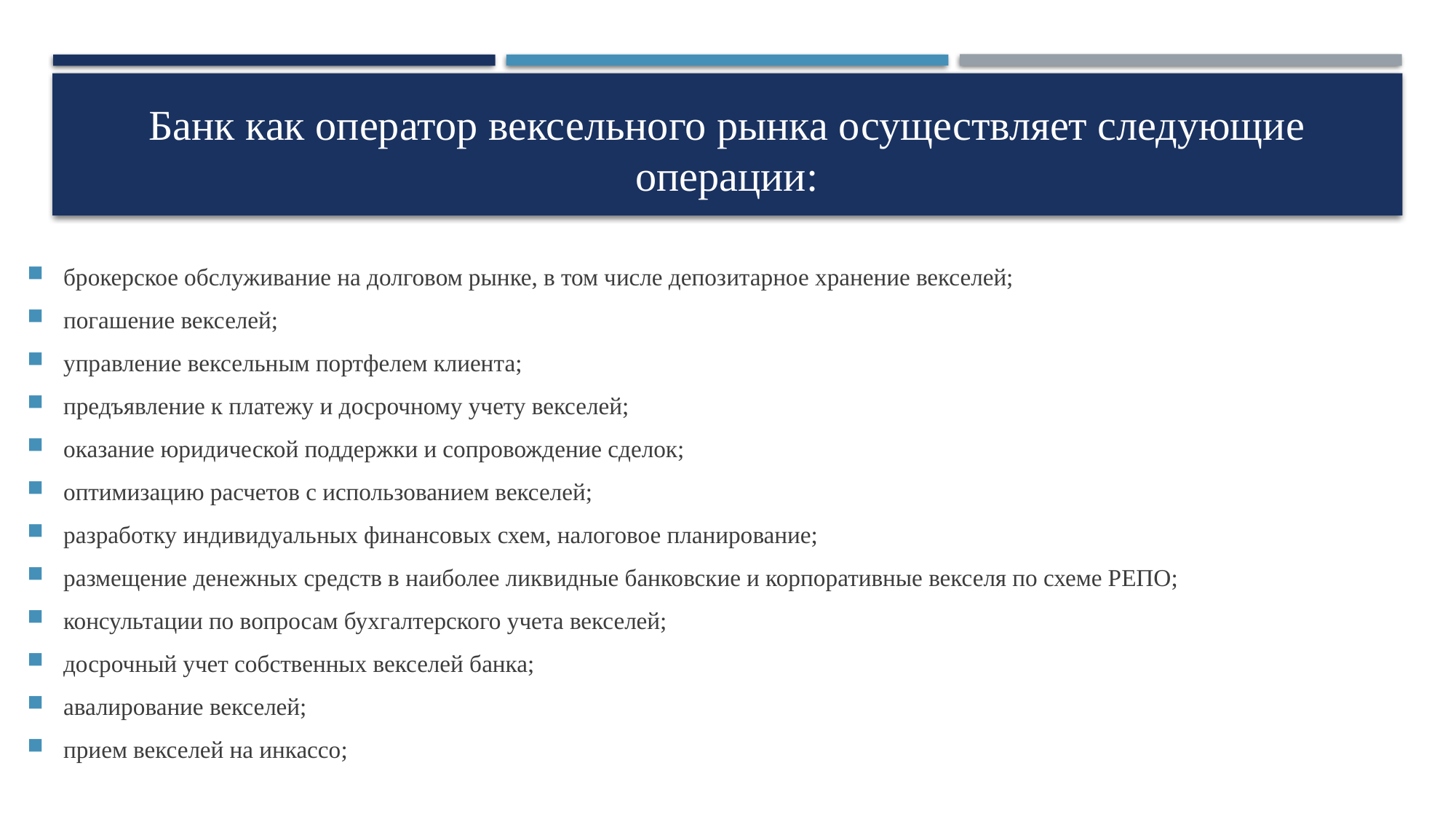

# Банк как оператор вексельного рынка осуществляет следующие операции:
брокерское обслуживание на долговом рынке, в том числе депозитарное хранение векселей;
погашение векселей;
управление вексельным портфелем клиента;
предъявление к платежу и досрочному учету векселей;
оказание юридической поддержки и сопровождение сделок;
оптимизацию расчетов с использованием векселей;
разработку индивидуальных финансовых схем, налоговое планирование;
размещение денежных средств в наиболее ликвидные банковские и корпоративные векселя по схеме РЕПО;
консультации по вопросам бухгалтерского учета векселей;
досрочный учет собственных векселей банка;
авалирование векселей;
прием векселей на инкассо;